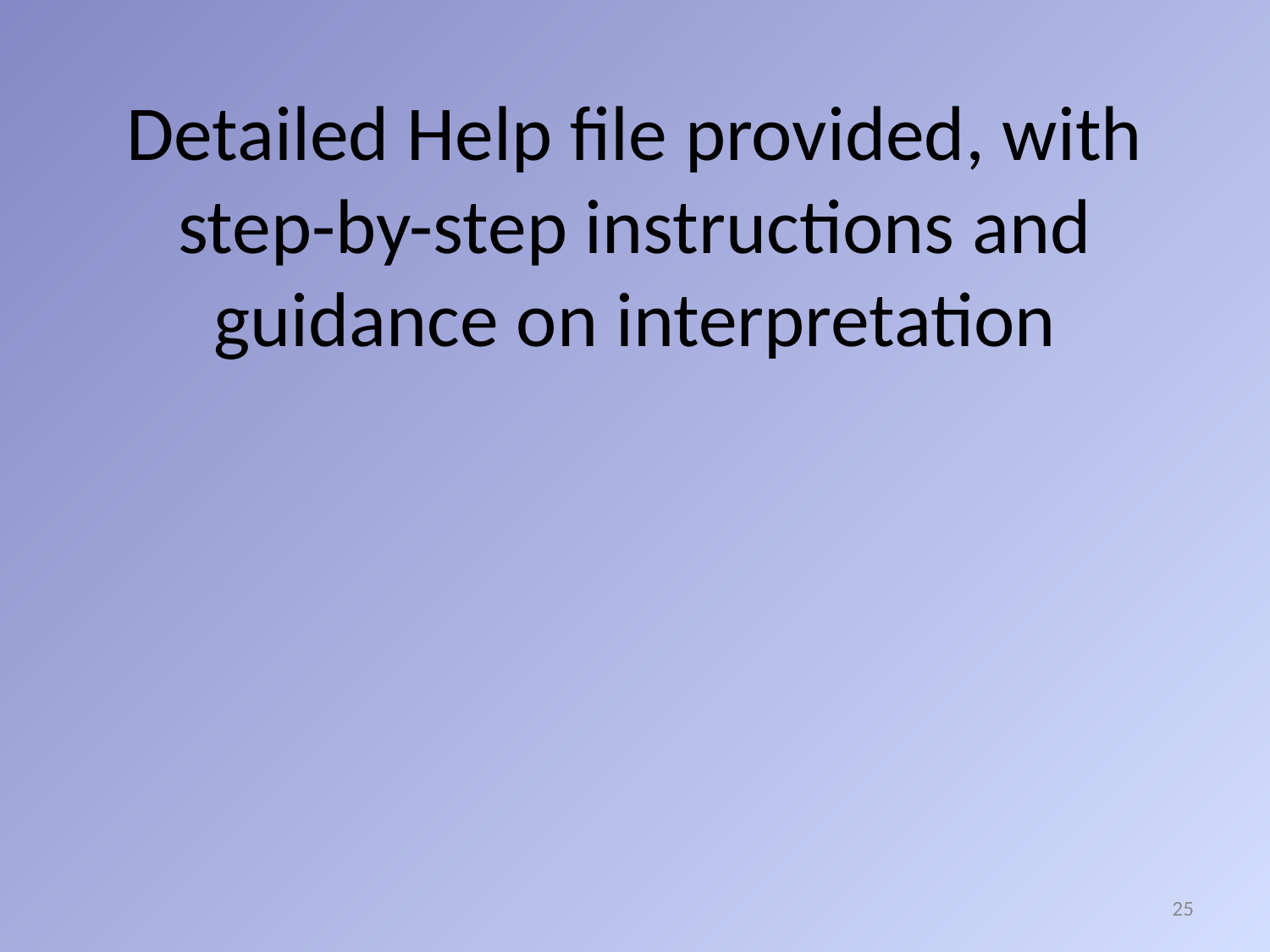

# Detailed Help file provided, with step-by-step instructions and guidance on interpretation
25